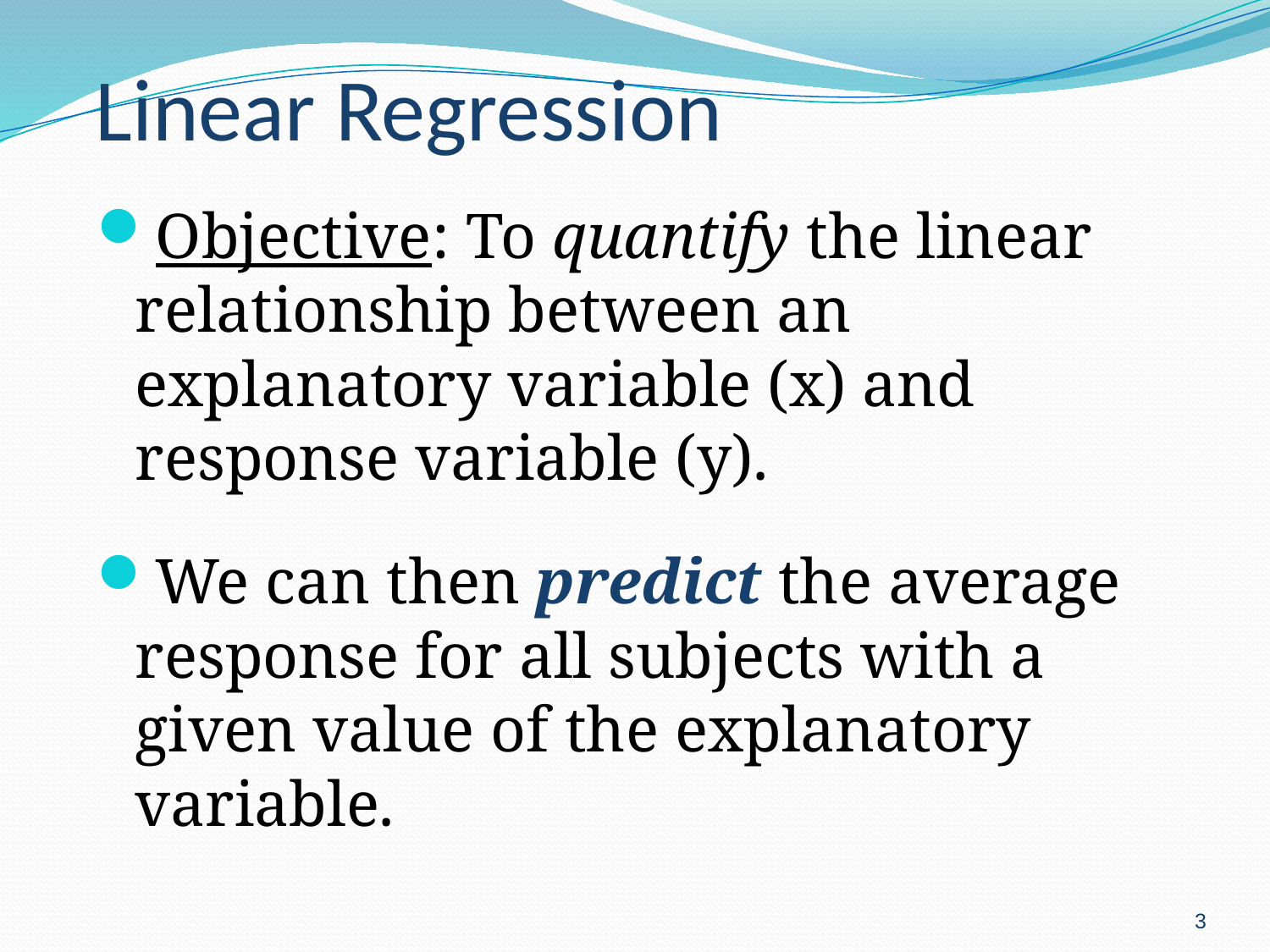

# Linear Regression
Objective: To quantify the linear relationship between an explanatory variable (x) and response variable (y).
We can then predict the average response for all subjects with a given value of the explanatory variable.
3